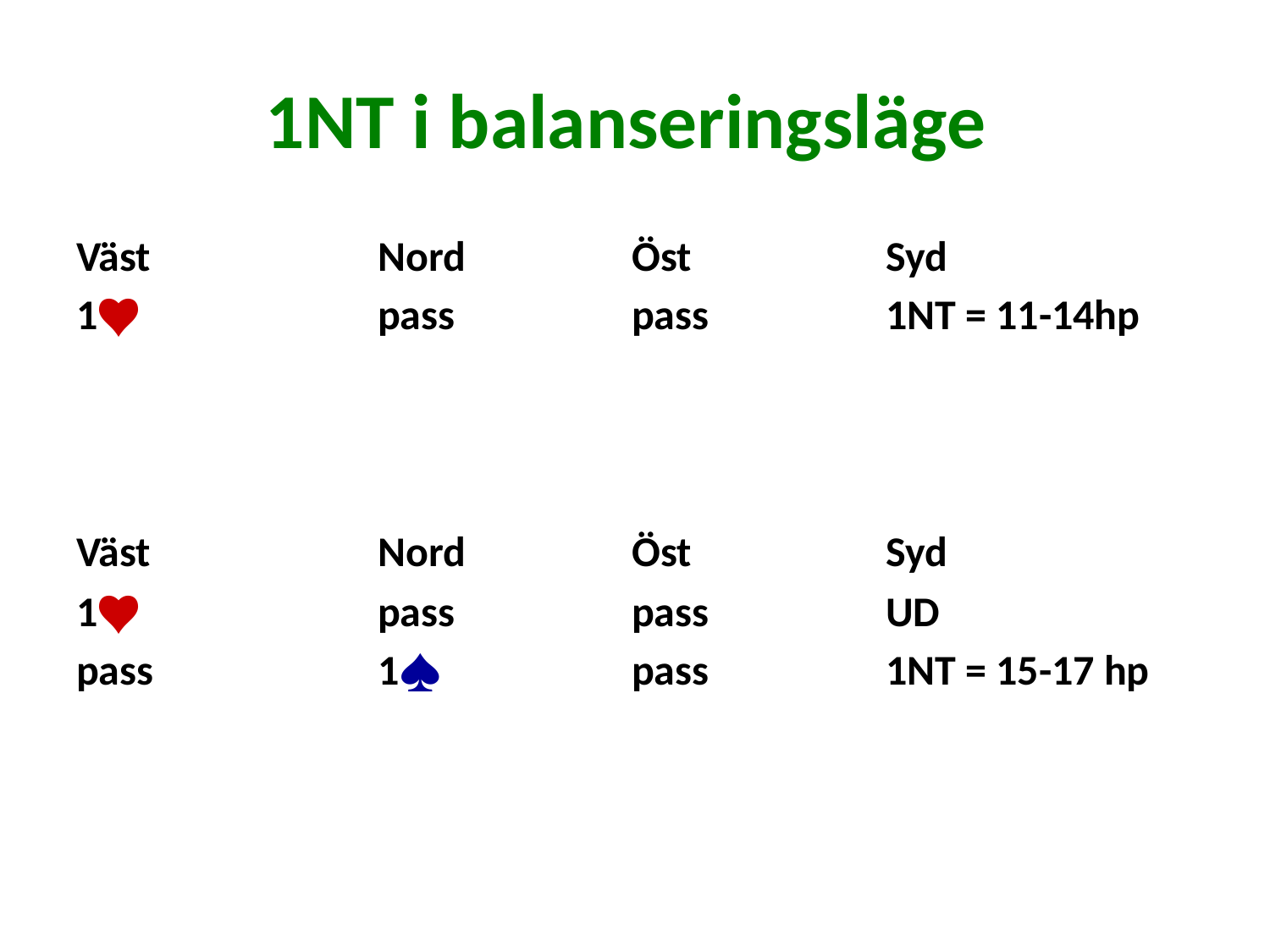

# 1NT i balanseringsläge
Väst		Nord		Öst		Syd
1♥		pass		pass		1NT = 11-14hp

Väst		Nord		Öst		Syd
1♥		pass		pass		UD
pass		1♠		pass		1NT = 15-17 hp